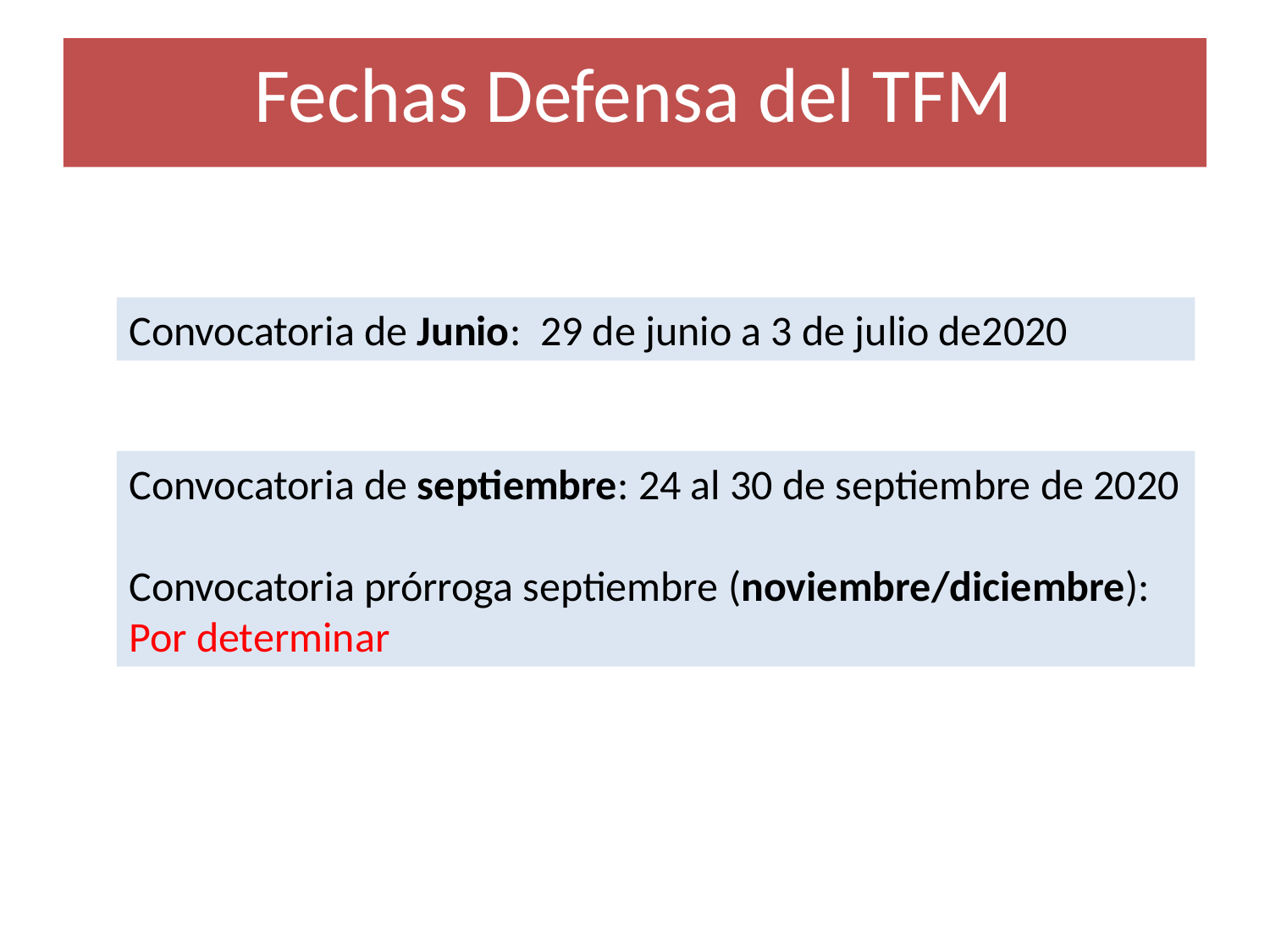

Fechas Defensa del TFM
Convocatoria de Junio:  29 de junio a 3 de julio de2020
Convocatoria de septiembre: 24 al 30 de septiembre de 2020

Convocatoria prórroga septiembre (noviembre/diciembre): Por determinar